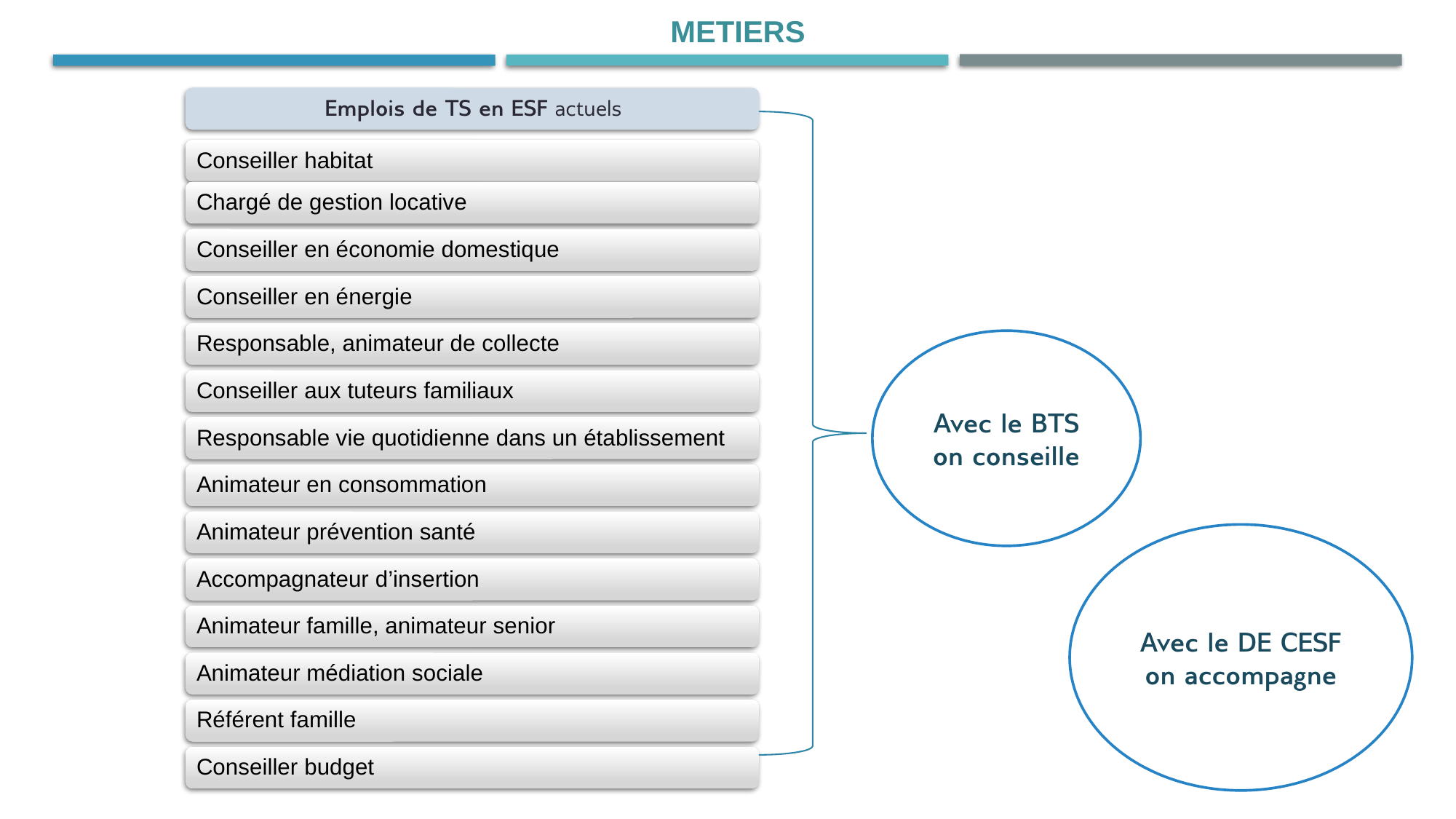

METIERS
Emplois de TS en ESF actuels
Conseiller habitat
Chargé de gestion locative
Conseiller en économie domestique
Conseiller en énergie
Responsable, animateur de collecte
Conseiller aux tuteurs familiaux
Responsable vie quotidienne dans un établissement
Animateur en consommation
Animateur prévention santé
Accompagnateur d’insertion
Animateur famille, animateur senior
Animateur médiation sociale
Référent famille
Conseiller budget

Avec le BTS on conseille
Avec le DE CESF on accompagne